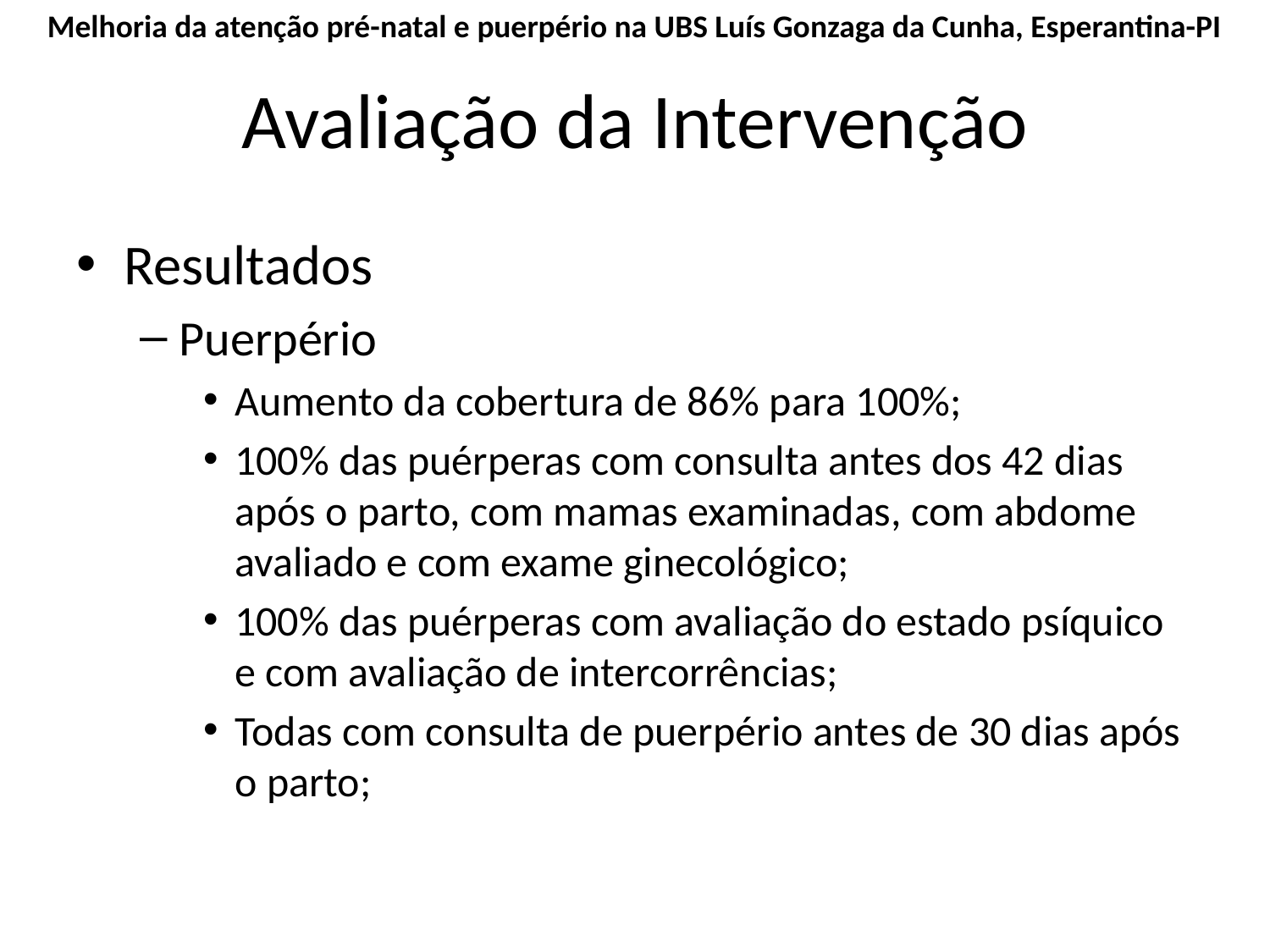

Melhoria da atenção pré-natal e puerpério na UBS Luís Gonzaga da Cunha, Esperantina-PI
# Avaliação da Intervenção
Resultados
Puerpério
Aumento da cobertura de 86% para 100%;
100% das puérperas com consulta antes dos 42 dias após o parto, com mamas examinadas, com abdome avaliado e com exame ginecológico;
100% das puérperas com avaliação do estado psíquico e com avaliação de intercorrências;
Todas com consulta de puerpério antes de 30 dias após o parto;